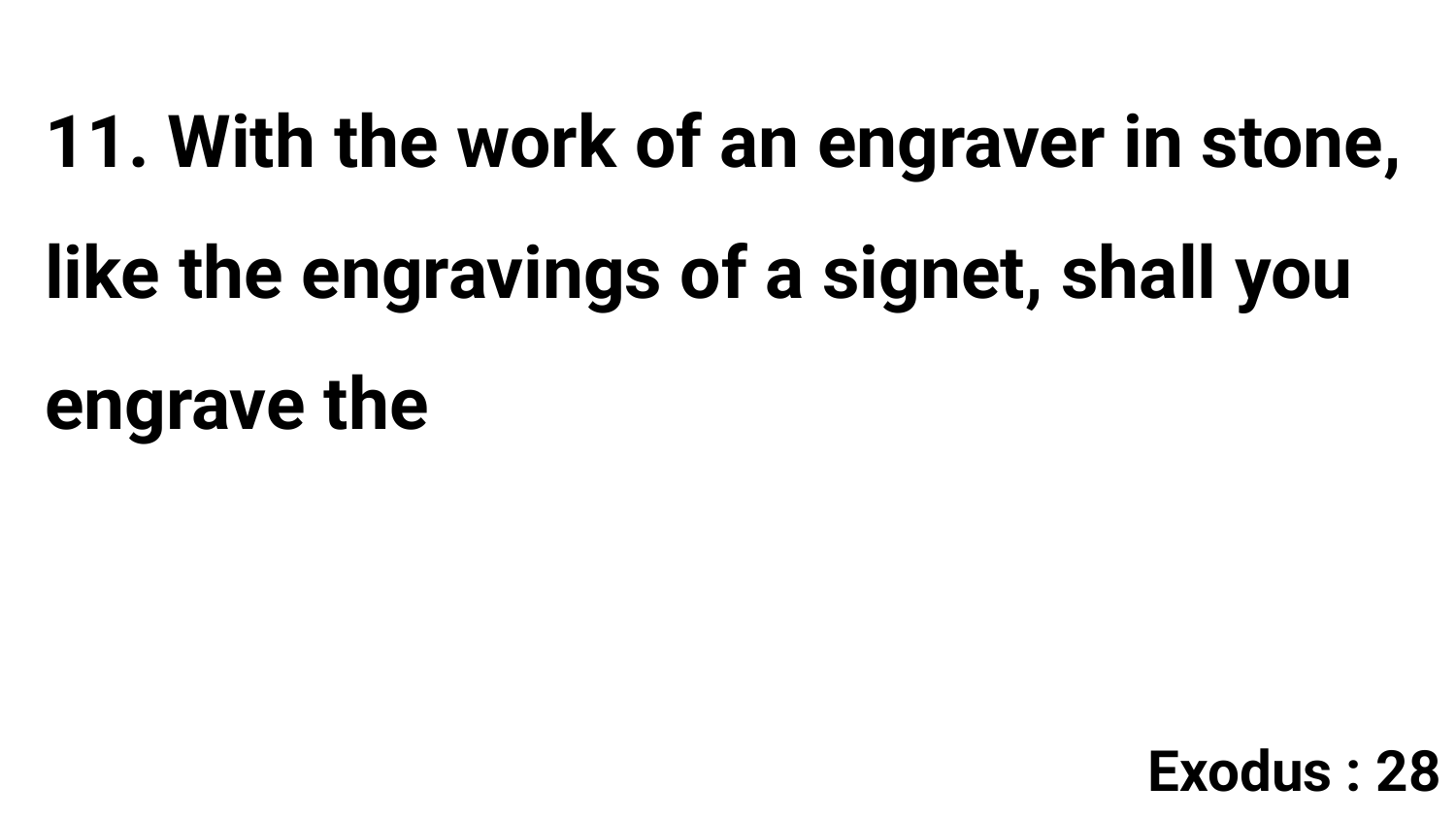

11. With the work of an engraver in stone, like the engravings of a signet, shall you engrave the
Exodus : 28